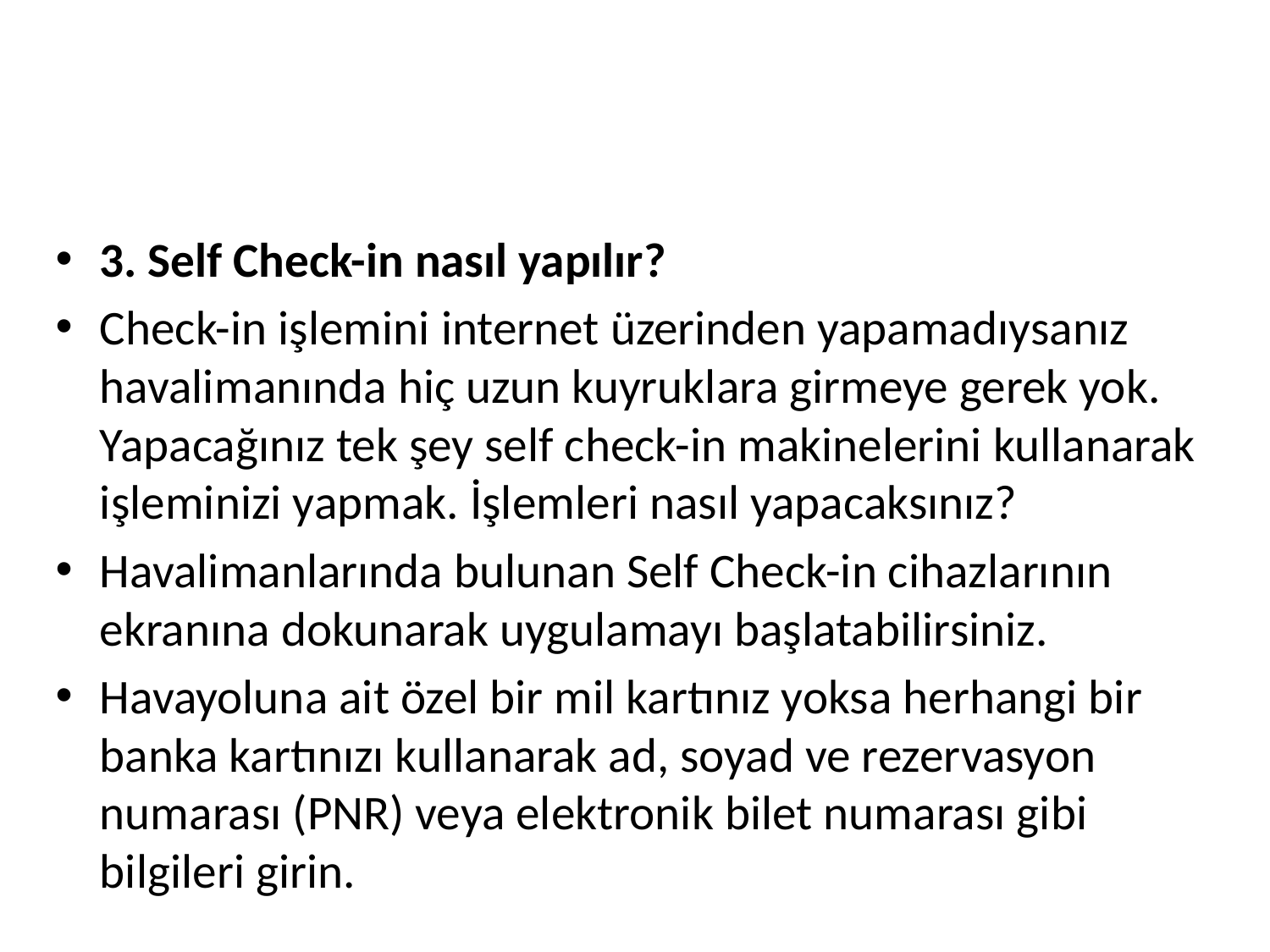

#
3. Self Check-in nasıl yapılır?
Check-in işlemini internet üzerinden yapamadıysanız havalimanında hiç uzun kuyruklara girmeye gerek yok. Yapacağınız tek şey self check-in makinelerini kullanarak işleminizi yapmak. İşlemleri nasıl yapacaksınız?
Havalimanlarında bulunan Self Check-in cihazlarının ekranına dokunarak uygulamayı başlatabilirsiniz.
Havayoluna ait özel bir mil kartınız yoksa herhangi bir banka kartınızı kullanarak ad, soyad ve rezervasyon numarası (PNR) veya elektronik bilet numarası gibi bilgileri girin.